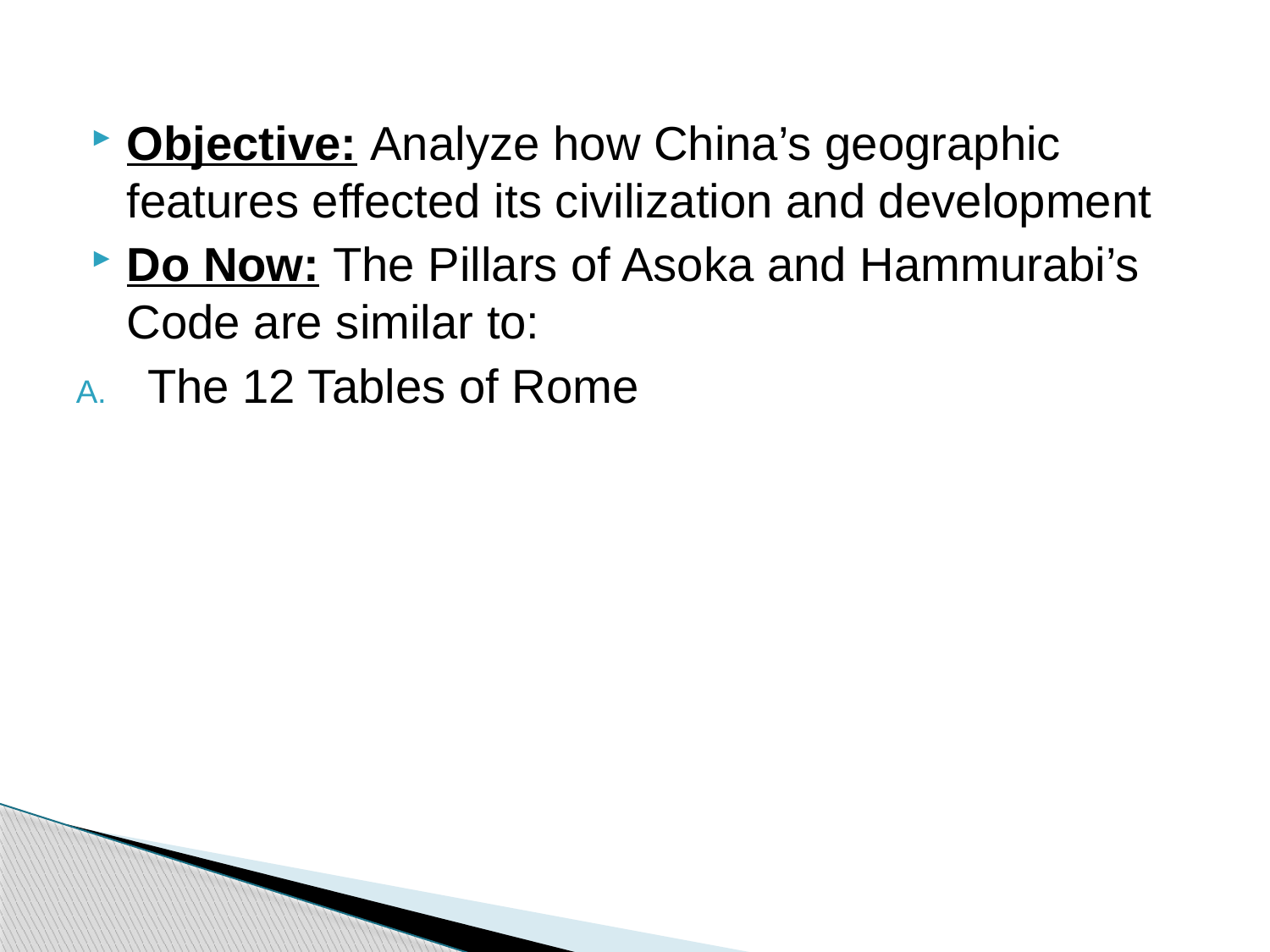

Objective: Analyze how China’s geographic features effected its civilization and development
Do Now: The Pillars of Asoka and Hammurabi’s Code are similar to:
The 12 Tables of Rome